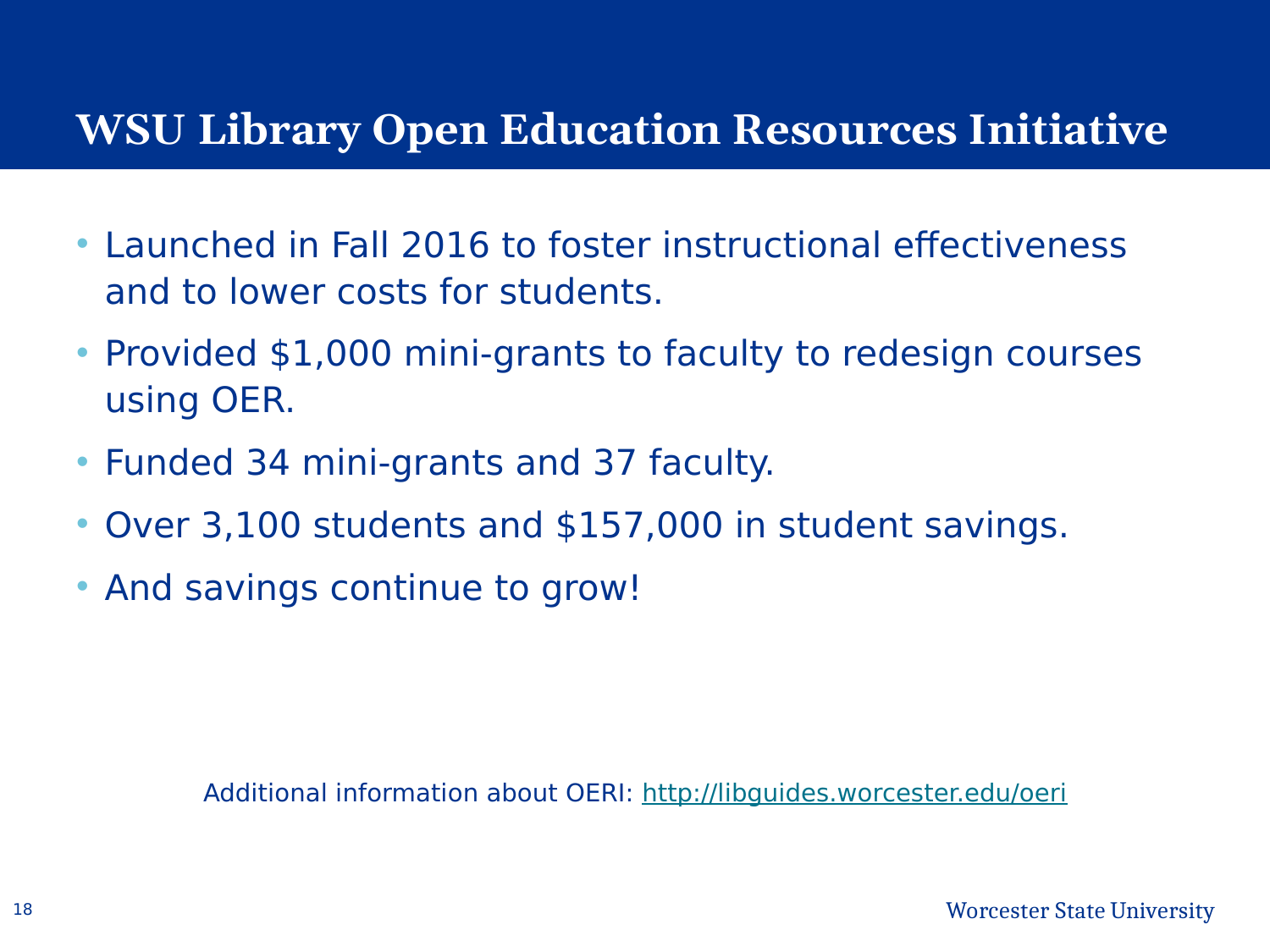

# WSU Library Open Education Resources Initiative
Launched in Fall 2016 to foster instructional effectiveness and to lower costs for students.
Provided $1,000 mini-grants to faculty to redesign courses using OER.
Funded 34 mini-grants and 37 faculty.
Over 3,100 students and $157,000 in student savings.
And savings continue to grow!

	Additional information about OERI: http://libguides.worcester.edu/oeri
18